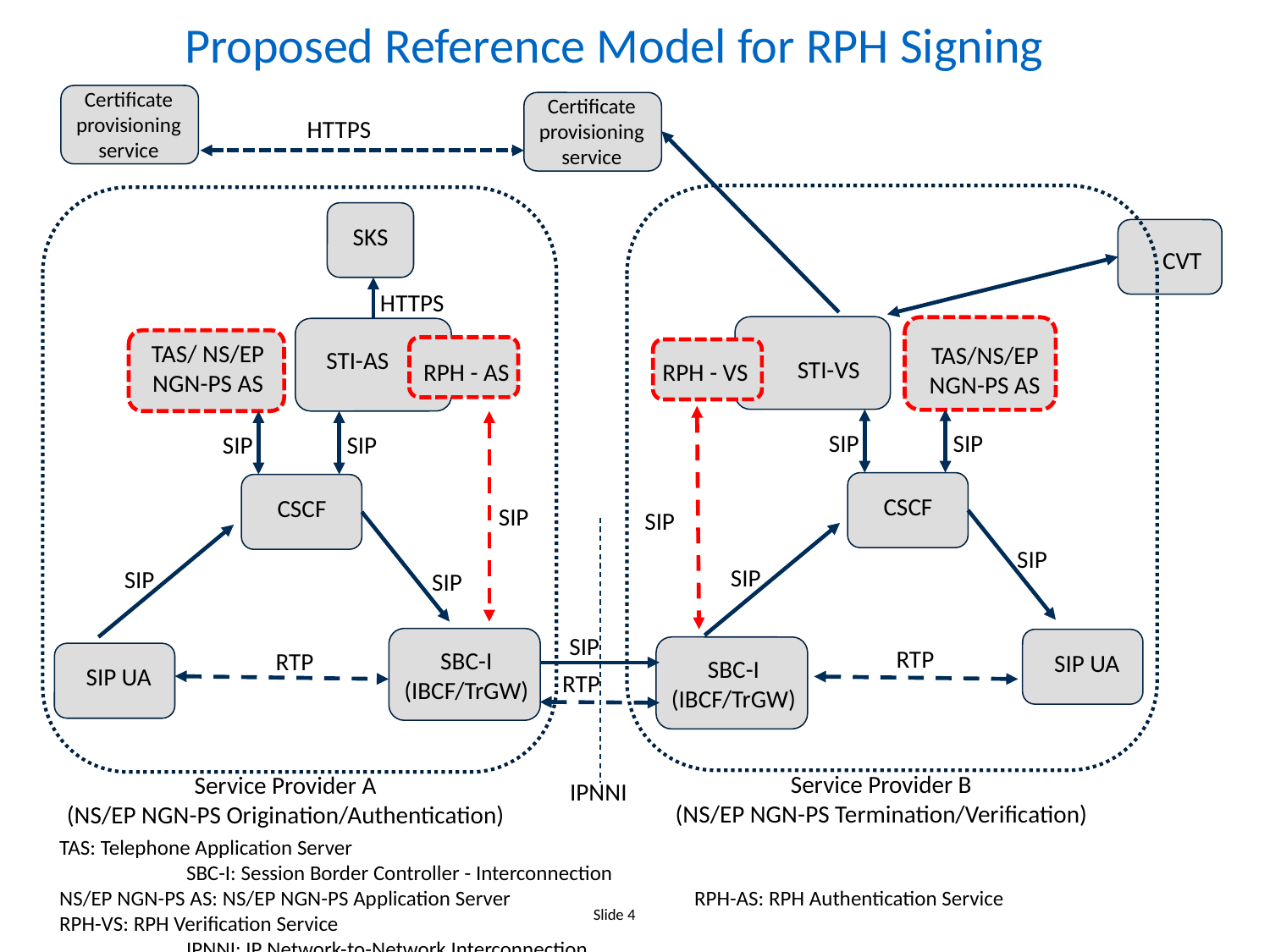

# Proposed Reference Model for RPH Signing
Certificate provisioning service

Certificate provisioning service

HTTPS

SKS

CVT
HTTPS

STI-VS

STI-AS

RPH - AS

RPH - VS

TAS/ NS/EP NGN-PS AS
TAS/NS/EP NGN-PS AS
SIP
SIP
SIP
SIP

CSCF

CSCF
SIP
SIP
SIP
SIP
SIP
SIP
SIP

SBC-I
(IBCF/TrGW)

SIP UA

SBC-I
(IBCF/TrGW)
RTP
RTP

SIP UA
RTP
Service Provider B
(NS/EP NGN-PS Termination/Verification)
Service Provider A
(NS/EP NGN-PS Origination/Authentication)
IPNNI
TAS: Telephone Application Server							SBC-I: Session Border Controller - Interconnection
NS/EP NGN-PS AS: NS/EP NGN-PS Application Server		RPH-AS: RPH Authentication Service
RPH-VS: RPH Verification Service							IPNNI: IP Network-to-Network Interconnection